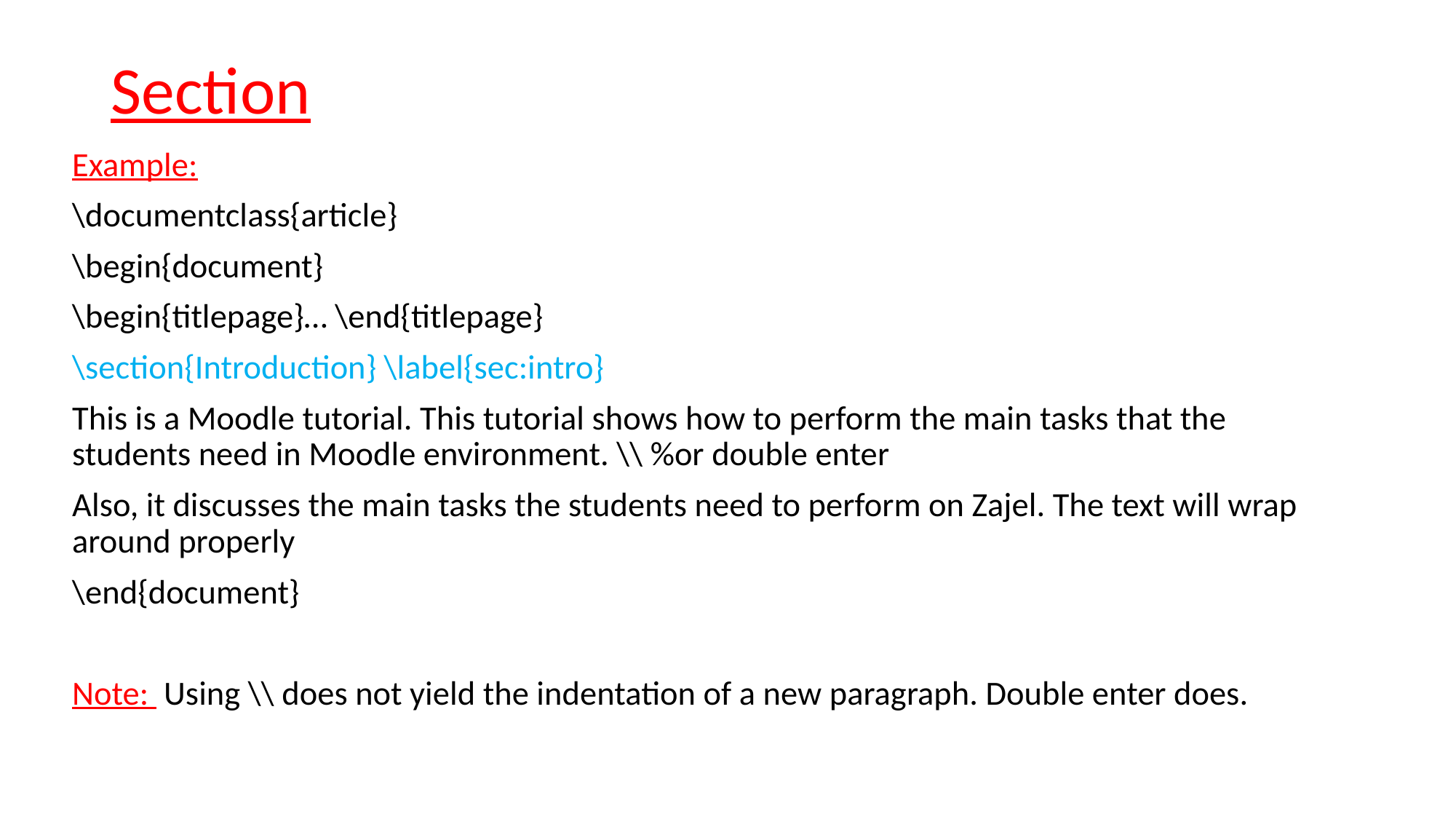

# Section
Example:
\documentclass{article}
\begin{document}
\begin{titlepage}… \end{titlepage}
\section{Introduction} \label{sec:intro}
This is a Moodle tutorial. This tutorial shows how to perform the main tasks that the students need in Moodle environment. \\ %or double enter
Also, it discusses the main tasks the students need to perform on Zajel. The text will wrap around properly
\end{document}

Note:  Using \\ does not yield the indentation of a new paragraph. Double enter does.